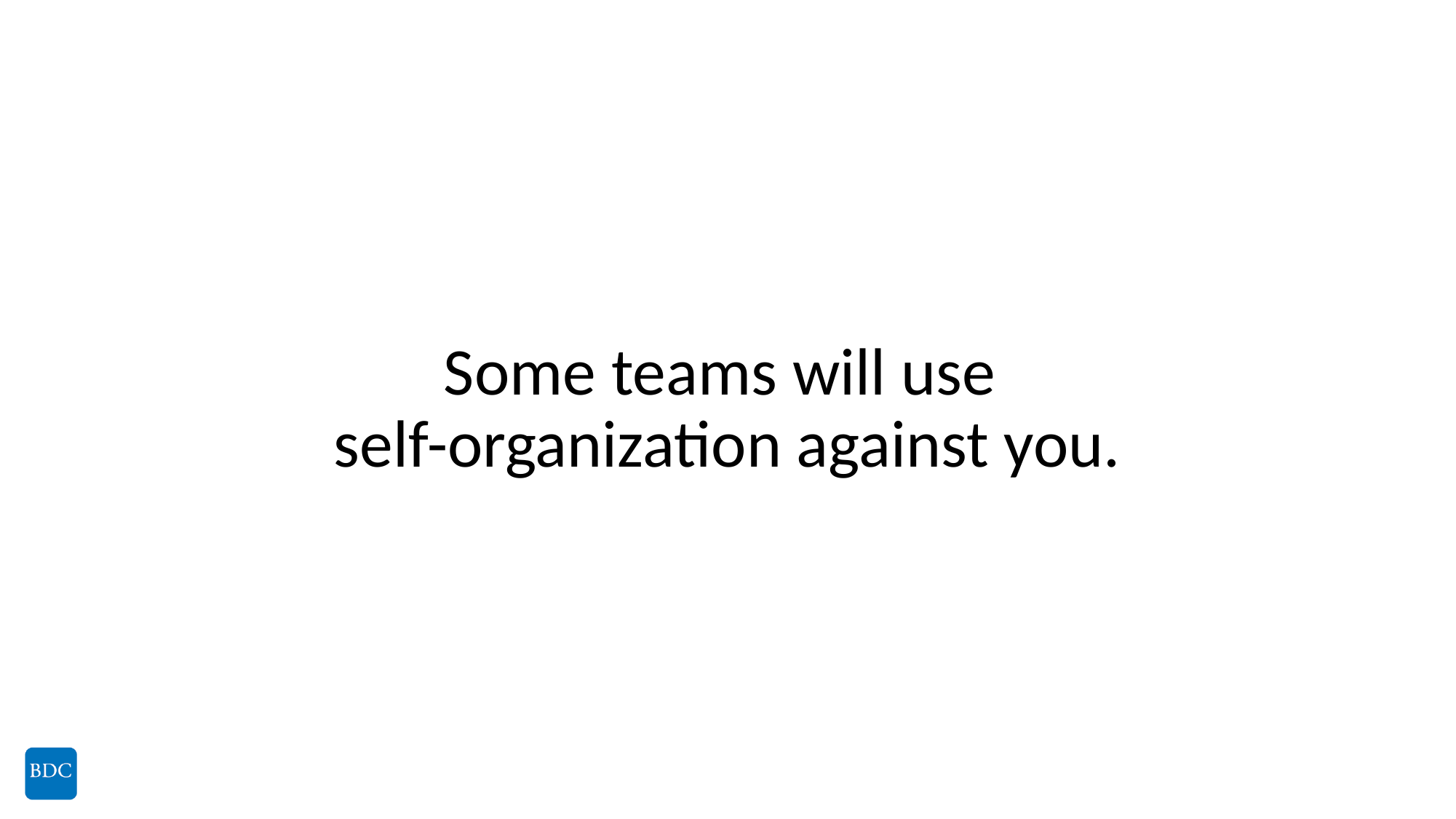

# Some teams will use self-organization against you.